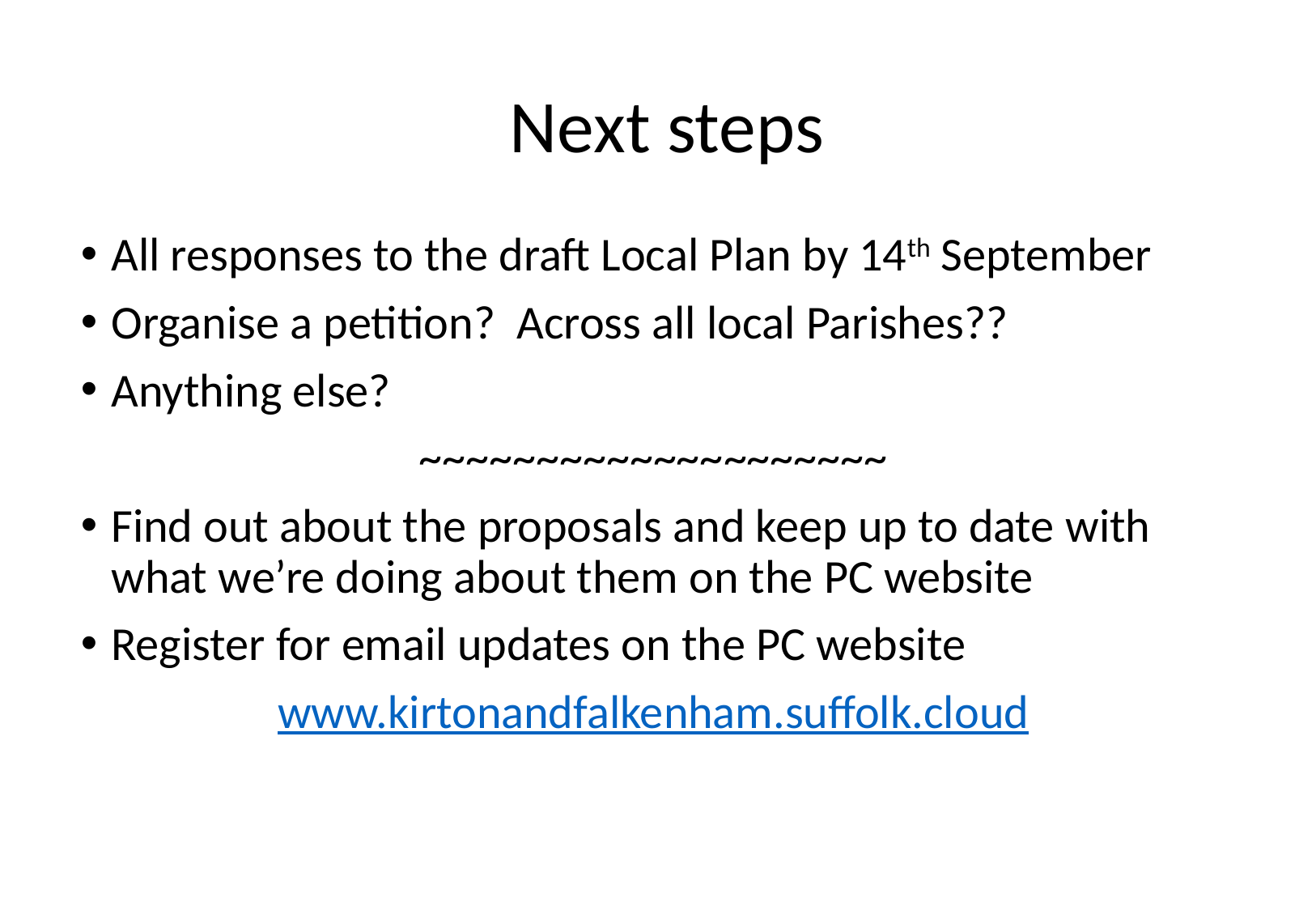

# Next steps
All responses to the draft Local Plan by 14th September
Organise a petition?  Across all local Parishes??
Anything else?
~~~~~~~~~~~~~~~~~~~~
Find out about the proposals and keep up to date with what we’re doing about them on the PC website
Register for email updates on the PC website
www.kirtonandfalkenham.suffolk.cloud